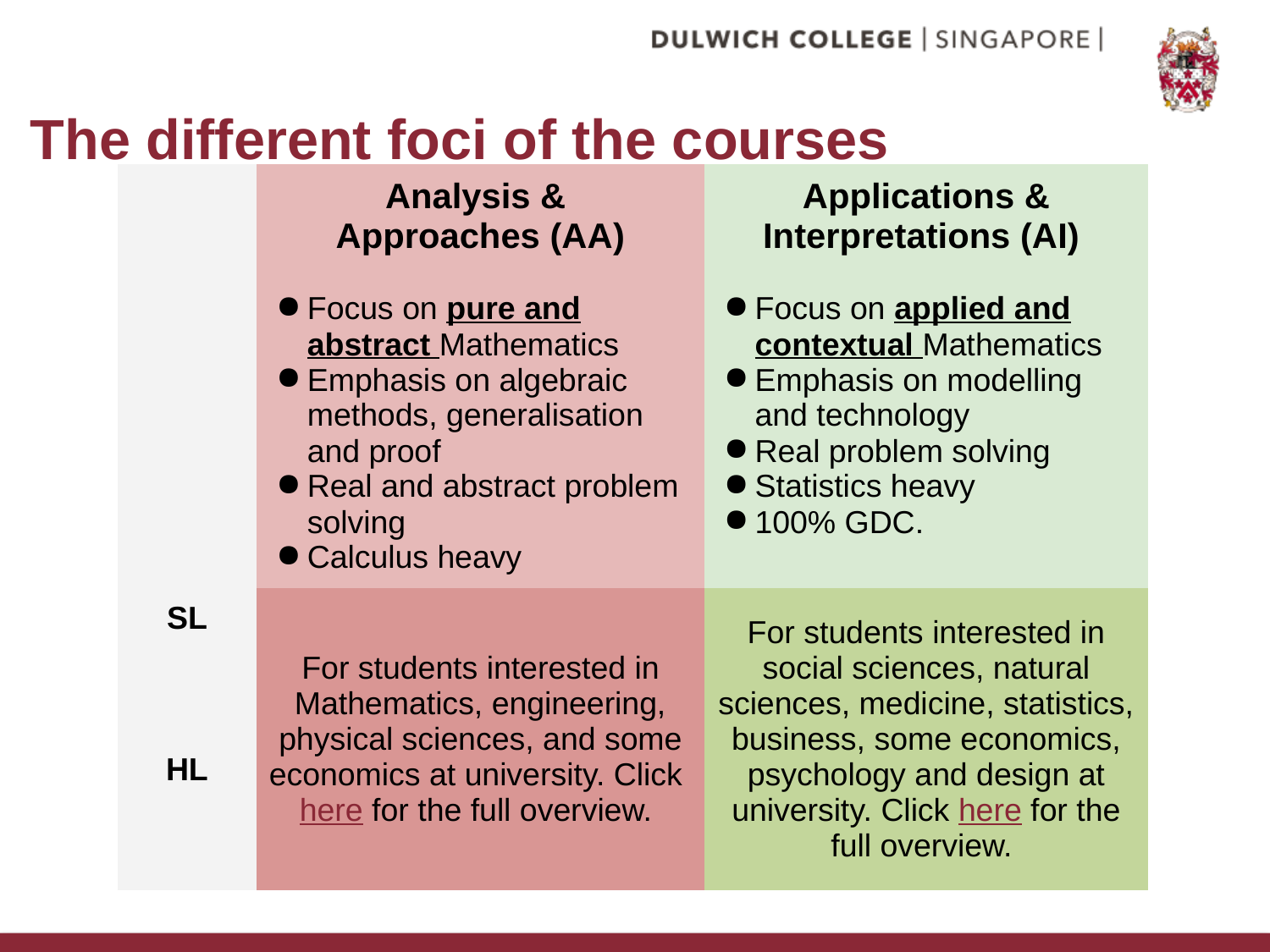

# The different foci of the courses
|  | Analysis & Approaches (AA) Focus on pure and abstract Mathematics  Emphasis on algebraic methods, generalisation and proof Real and abstract problem solving Calculus heavy | Applications & Interpretations (AI) Focus on applied and contextual Mathematics Emphasis on modelling and technology Real problem solving Statistics heavy 100% GDC. |
| --- | --- | --- |
| SL | For students interested in Mathematics, engineering, physical sciences, and some economics at university. Click here for the full overview. | For students interested in social sciences, natural sciences, medicine, statistics, business, some economics, psychology and design at university. Click here for the full overview. |
| HL |  |  |